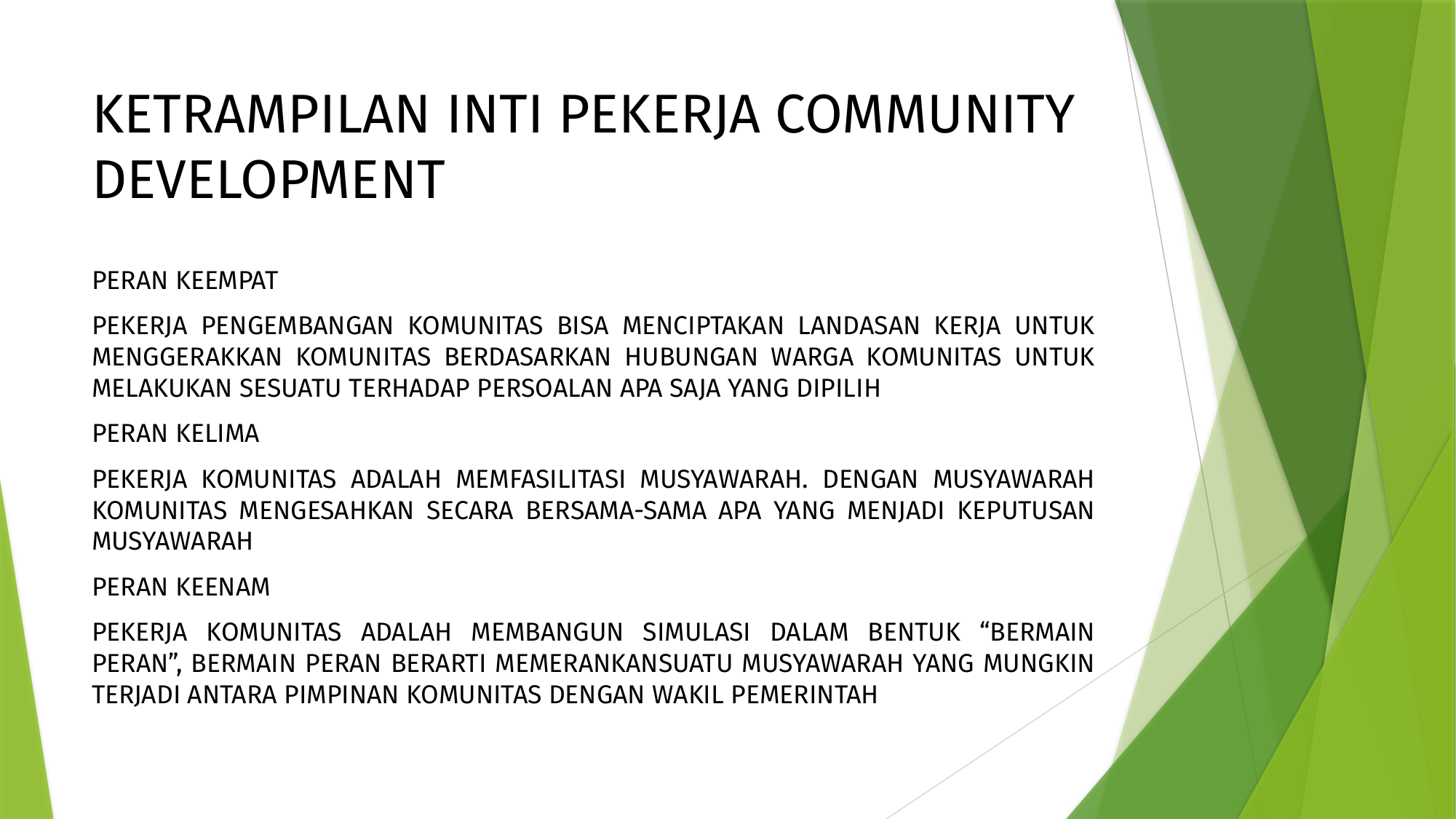

# KETRAMPILAN INTI PEKERJA COMMUNITY DEVELOPMENT
PERAN KEEMPAT
PEKERJA PENGEMBANGAN KOMUNITAS BISA MENCIPTAKAN LANDASAN KERJA UNTUK MENGGERAKKAN KOMUNITAS BERDASARKAN HUBUNGAN WARGA KOMUNITAS UNTUK MELAKUKAN SESUATU TERHADAP PERSOALAN APA SAJA YANG DIPILIH
PERAN KELIMA
PEKERJA KOMUNITAS ADALAH MEMFASILITASI MUSYAWARAH. DENGAN MUSYAWARAH KOMUNITAS MENGESAHKAN SECARA BERSAMA-SAMA APA YANG MENJADI KEPUTUSAN MUSYAWARAH
PERAN KEENAM
PEKERJA KOMUNITAS ADALAH MEMBANGUN SIMULASI DALAM BENTUK “BERMAIN PERAN”, BERMAIN PERAN BERARTI MEMERANKANSUATU MUSYAWARAH YANG MUNGKIN TERJADI ANTARA PIMPINAN KOMUNITAS DENGAN WAKIL PEMERINTAH